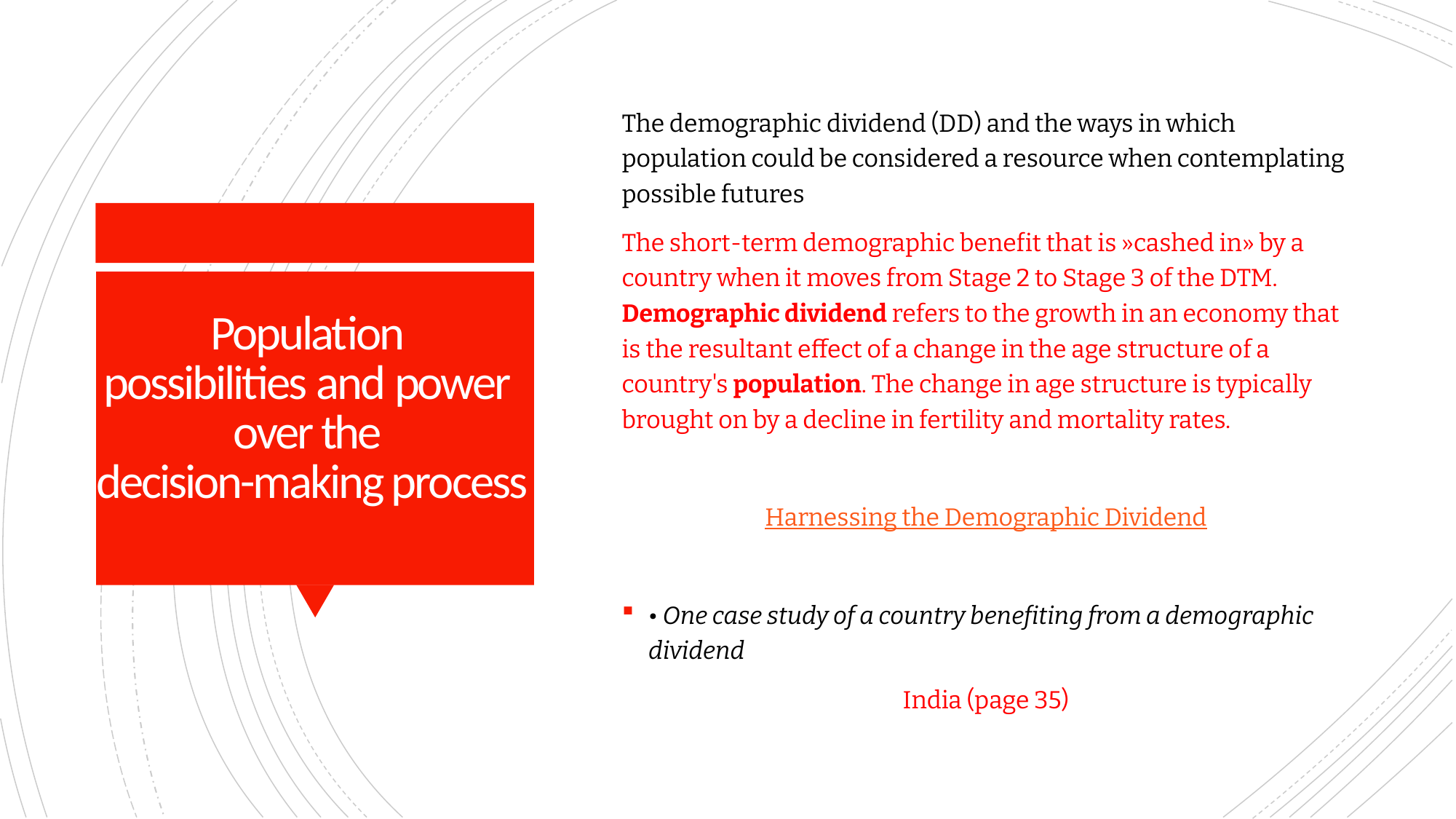

The demographic dividend (DD) and the ways in which population could be considered a resource when contemplating possible futures
The short-term demographic benefit that is »cashed in» by a country when it moves from Stage 2 to Stage 3 of the DTM. Demographic dividend refers to the growth in an economy that is the resultant effect of a change in the age structure of a country's population. The change in age structure is typically brought on by a decline in fertility and mortality rates.

Harnessing the Demographic Dividend

• One case study of a country benefiting from a demographic dividend
India (page 35)

# Population possibilities and power over the decision-making process